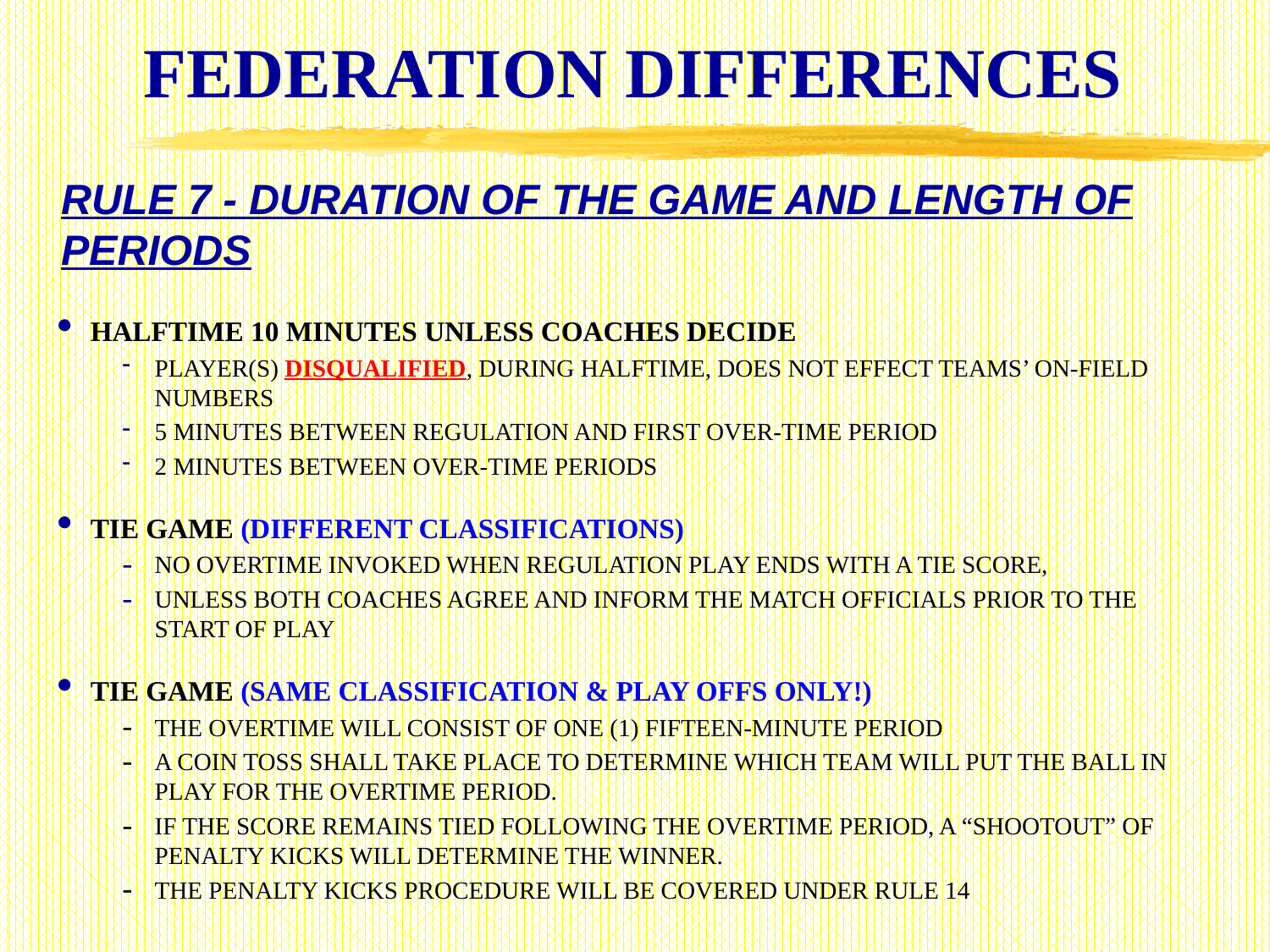

# FEDERATION DIFFERENCES
RULE 7 - DURATION OF THE GAME AND LENGTH OF PERIODS
HALFTIME 10 MINUTES UNLESS COACHES DECIDE
PLAYER(S) DISQUALIFIED, DURING HALFTIME, DOES NOT EFFECT TEAMS’ ON-FIELD NUMBERS
5 MINUTES BETWEEN REGULATION AND FIRST OVER-TIME PERIOD
2 MINUTES BETWEEN OVER-TIME PERIODS

TIE GAME (DIFFERENT CLASSIFICATIONS)
NO OVERTIME INVOKED WHEN REGULATION PLAY ENDS WITH A TIE SCORE,
UNLESS BOTH COACHES AGREE AND INFORM THE MATCH OFFICIALS PRIOR TO THE START OF PLAY

TIE GAME (SAME CLASSIFICATION & PLAY OFFS ONLY!)
THE OVERTIME WILL CONSIST OF ONE (1) FIFTEEN-MINUTE PERIOD
A COIN TOSS SHALL TAKE PLACE TO DETERMINE WHICH TEAM WILL PUT THE BALL IN PLAY FOR THE OVERTIME PERIOD.
IF THE SCORE REMAINS TIED FOLLOWING THE OVERTIME PERIOD, A “SHOOTOUT” OF PENALTY KICKS WILL DETERMINE THE WINNER.
THE PENALTY KICKS PROCEDURE WILL BE COVERED UNDER RULE 14